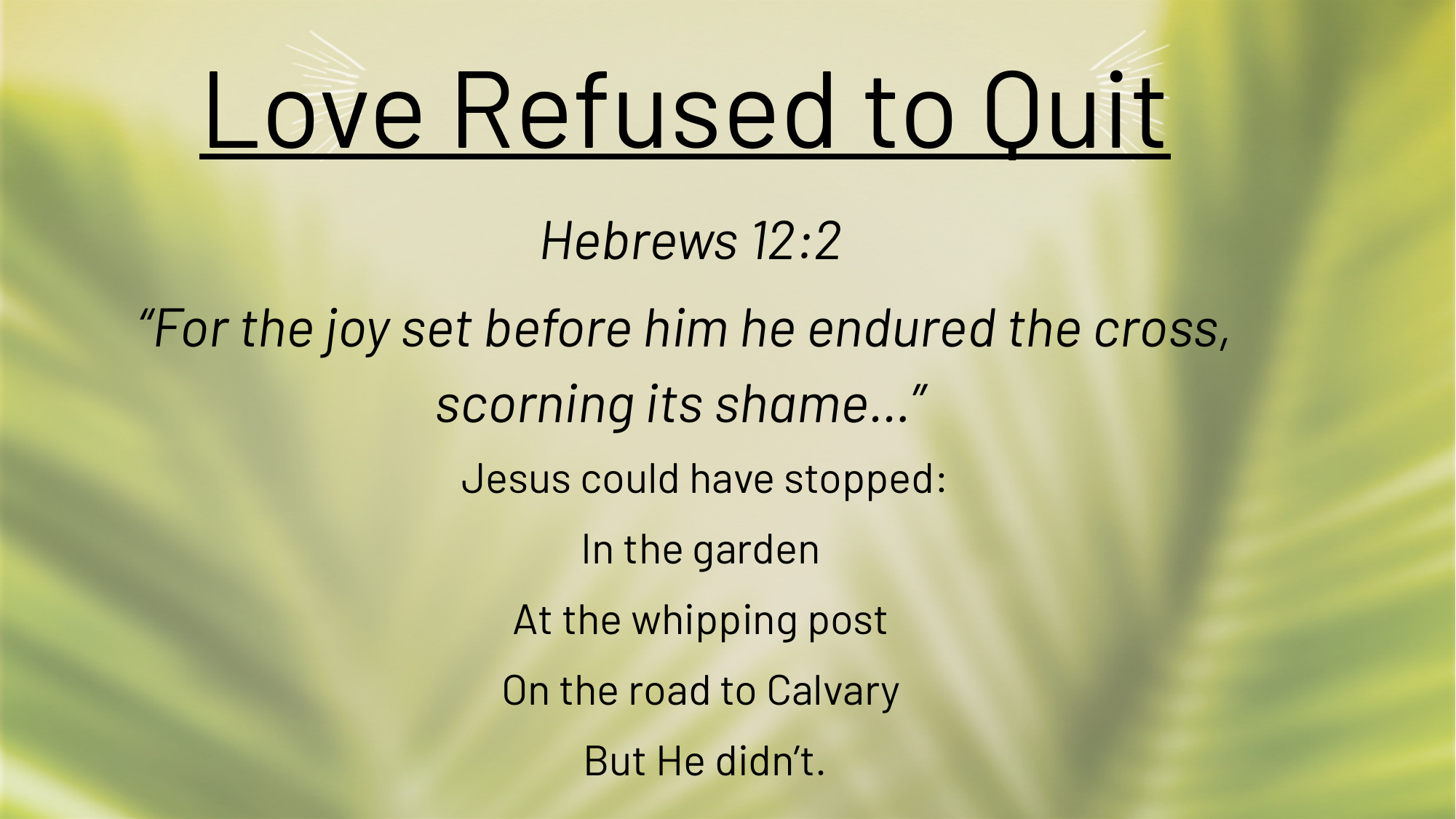

Love Refused to Quit
 Hebrews 12:2
“For the joy set before him he endured the cross, scorning its shame…”
Jesus could have stopped:
In the garden
At the whipping post
On the road to Calvary
But He didn’t.